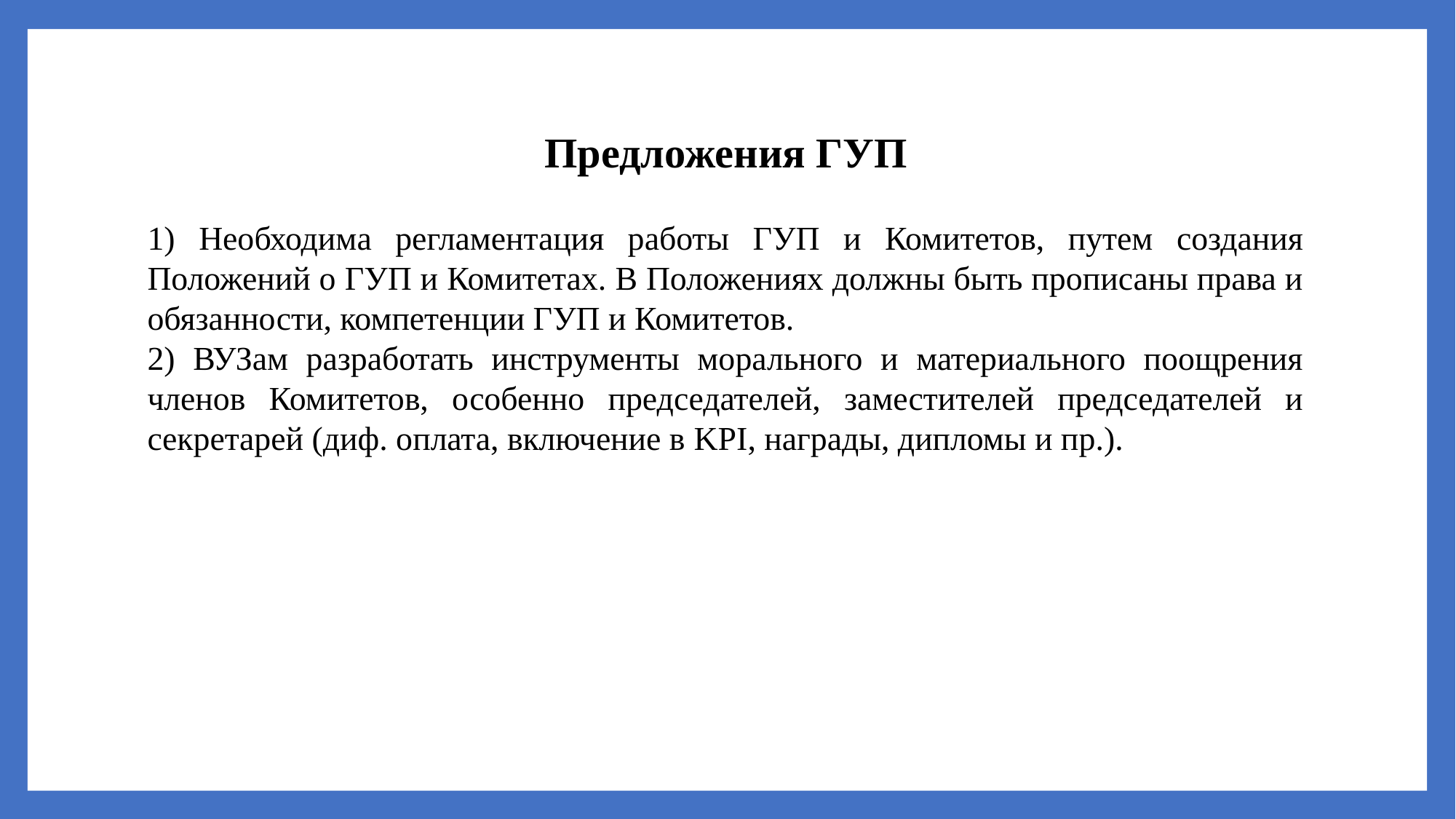

# Предложения ГУП
1) Необходима регламентация работы ГУП и Комитетов, путем создания Положений о ГУП и Комитетах. В Положениях должны быть прописаны права и обязанности, компетенции ГУП и Комитетов.
2) ВУЗам разработать инструменты морального и материального поощрения членов Комитетов, особенно председателей, заместителей председателей и секретарей (диф. оплата, включение в KPI, награды, дипломы и пр.).